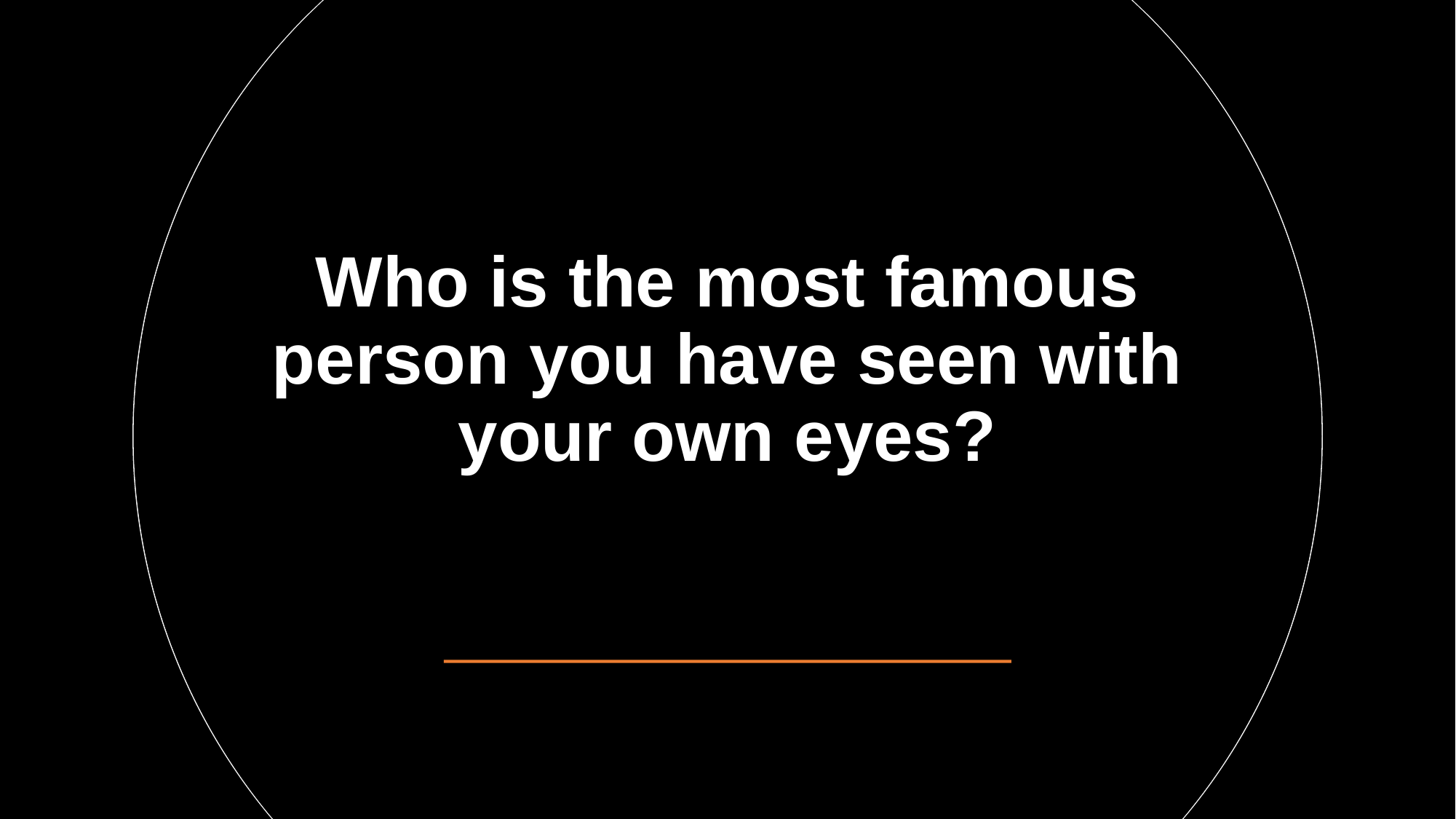

# Who is the most famous person you have seen with your own eyes?